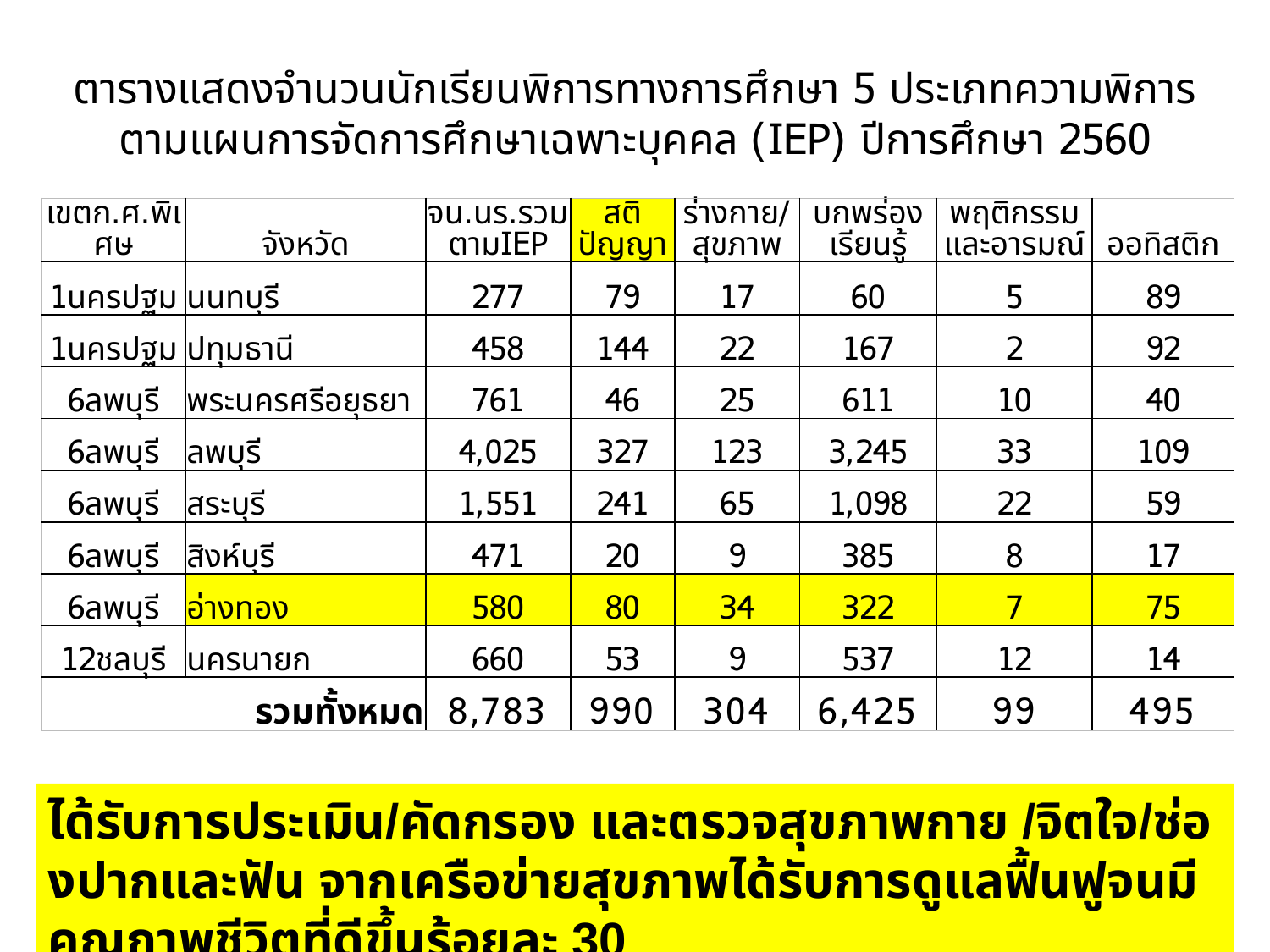

# ตารางแสดงจำนวนนักเรียนพิการทางการศึกษา 5 ประเภทความพิการตามแผนการจัดการศึกษาเฉพาะบุคคล (IEP) ปีการศึกษา 2560
| เขตก.ศ.พิเศษ | จังหวัด | จน.นร.รวมตามIEP | สติปัญญา | ร่างกาย/สุขภาพ | บกพร่องเรียนรู้ | พฤติกรรมและอารมณ์ | ออทิสติก |
| --- | --- | --- | --- | --- | --- | --- | --- |
| 1นครปฐม | นนทบุรี | 277 | 79 | 17 | 60 | 5 | 89 |
| 1นครปฐม | ปทุมธานี | 458 | 144 | 22 | 167 | 2 | 92 |
| 6ลพบุรี | พระนครศรีอยุธยา | 761 | 46 | 25 | 611 | 10 | 40 |
| 6ลพบุรี | ลพบุรี | 4,025 | 327 | 123 | 3,245 | 33 | 109 |
| 6ลพบุรี | สระบุรี | 1,551 | 241 | 65 | 1,098 | 22 | 59 |
| 6ลพบุรี | สิงห์บุรี | 471 | 20 | 9 | 385 | 8 | 17 |
| 6ลพบุรี | อ่างทอง | 580 | 80 | 34 | 322 | 7 | 75 |
| 12ชลบุรี | นครนายก | 660 | 53 | 9 | 537 | 12 | 14 |
| รวมทั้งหมด |  | 8,783 | 990 | 304 | 6,425 | 99 | 495 |
ได้รับการประเมิน/คัดกรอง และตรวจสุขภาพกาย /จิตใจ/ช่องปากและฟัน จากเครือข่ายสุขภาพได้รับการดูแลฟื้นฟูจนมีคุณภาพชีวิตที่ดีขึ้นร้อยละ 30